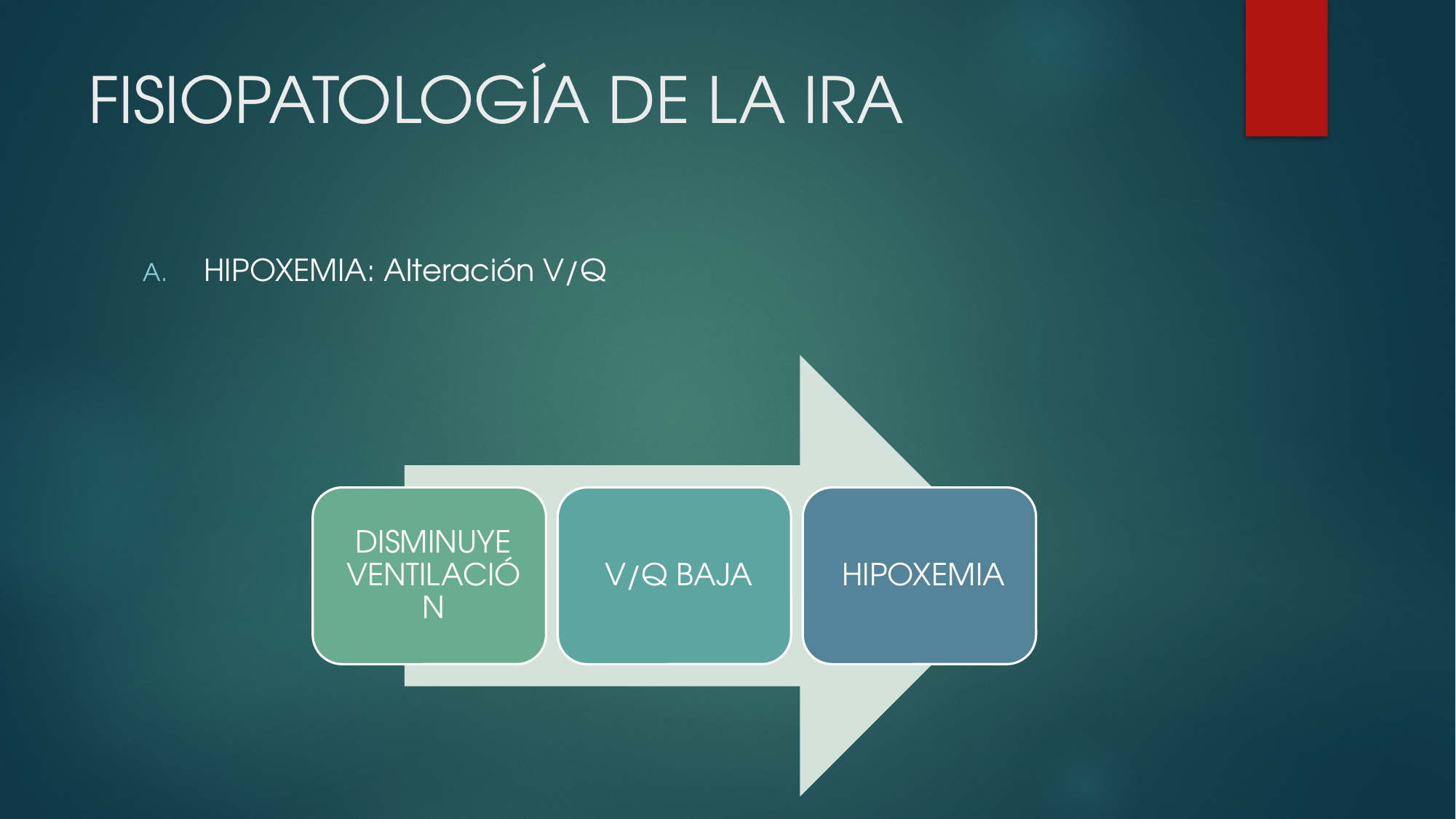

# FISIOPATOLOGÍA DE LA IRA
HIPOXEMIA: Alteración V/Q

DISMINUYE VENTILACIÓN
V/Q BAJA
HIPOXEMIA